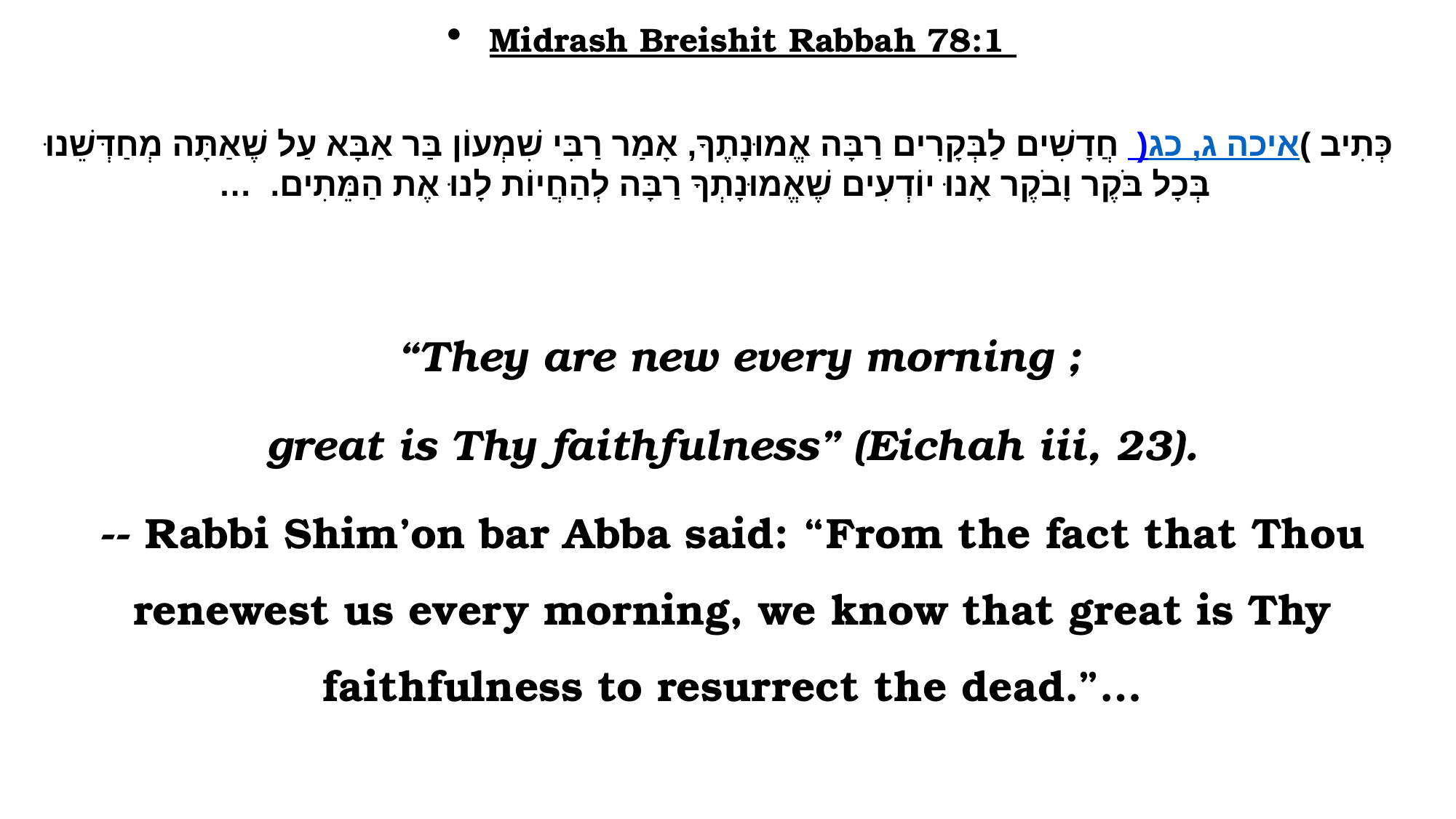

Midrash Breishit Rabbah 78:1

כְּתִיב )איכה ג, כג(  חֲדָשִׁים לַבְּקָרִים רַבָּה אֱמוּנָתֶךָ, אָמַר רַבִּי שִׁמְעוֹן בַּר אַבָּא עַל שֶׁאַתָּה מְחַדְּשֵׁנוּ בְּכָל בֹּקֶר וָבֹקֶר אָנוּ יוֹדְעִים שֶׁאֱמוּנָתְךָ רַבָּה לְהַחֲיוֹת לָנוּ אֶת הַמֵּתִים.  …

“They are new every morning ;
great is Thy faithfulness” (Eichah iii, 23).
-- Rabbi Shim’on bar Abba said: “From the fact that Thou renewest us every morning, we know that great is Thy faithfulness to resurrect the dead.”…